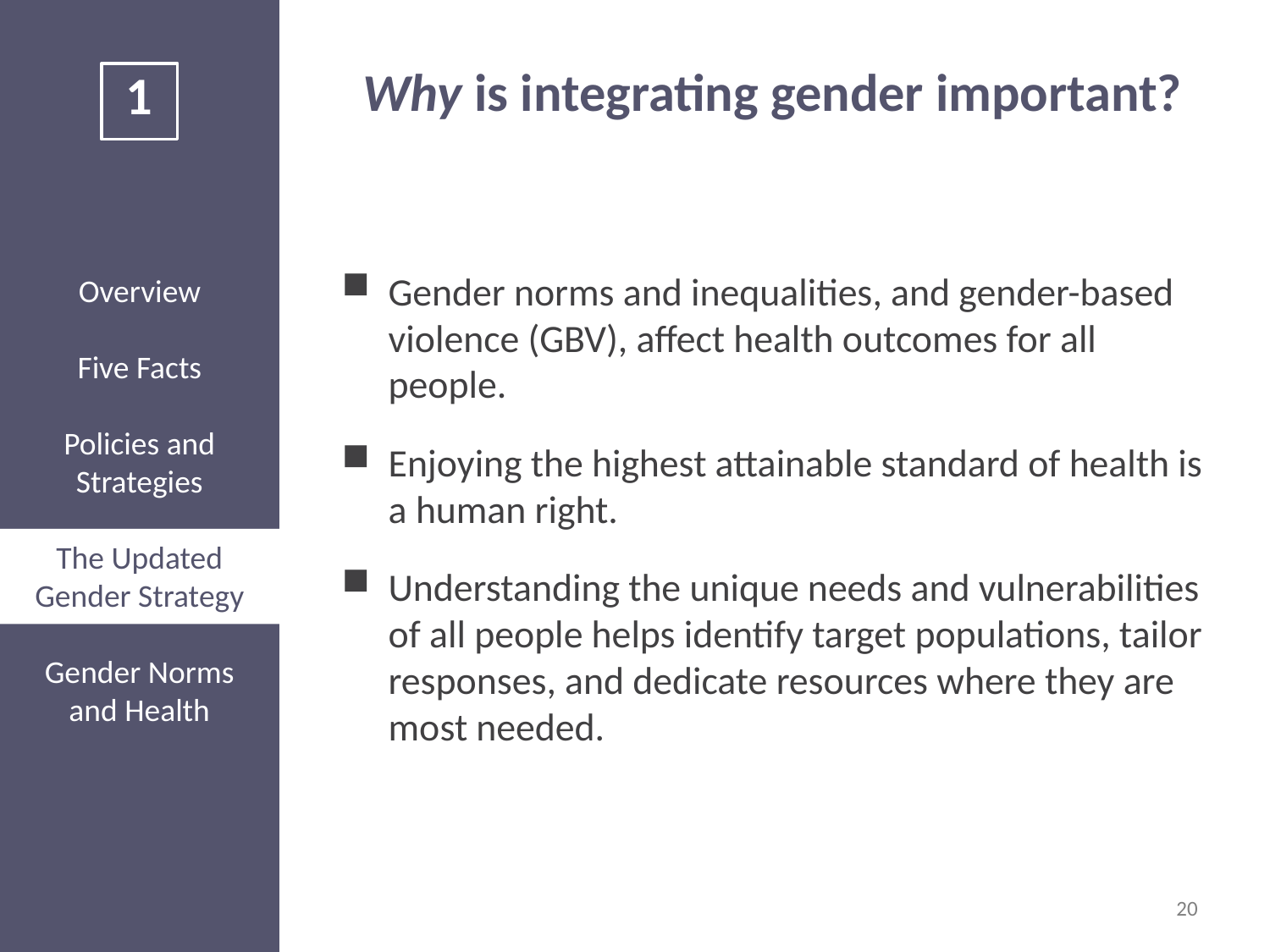

# Why is integrating gender important?
Gender norms and inequalities, and gender-based violence (GBV), affect health outcomes for all people.
Enjoying the highest attainable standard of health is a human right.
Understanding the unique needs and vulnerabilities of all people helps identify target populations, tailor responses, and dedicate resources where they are most needed.
20